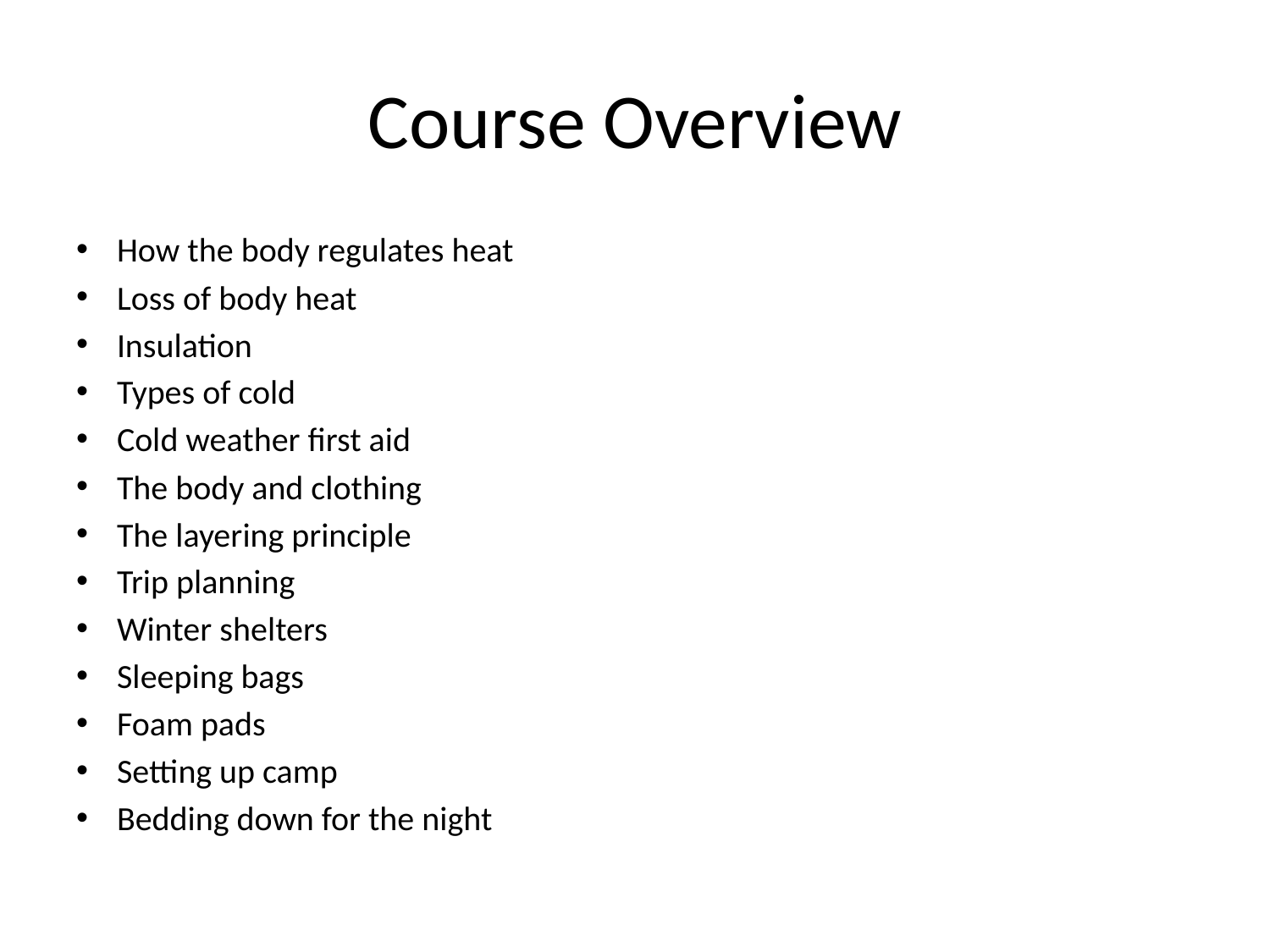

# Course Overview
How the body regulates heat
Loss of body heat
Insulation
Types of cold
Cold weather first aid
The body and clothing
The layering principle
Trip planning
Winter shelters
Sleeping bags
Foam pads
Setting up camp
Bedding down for the night